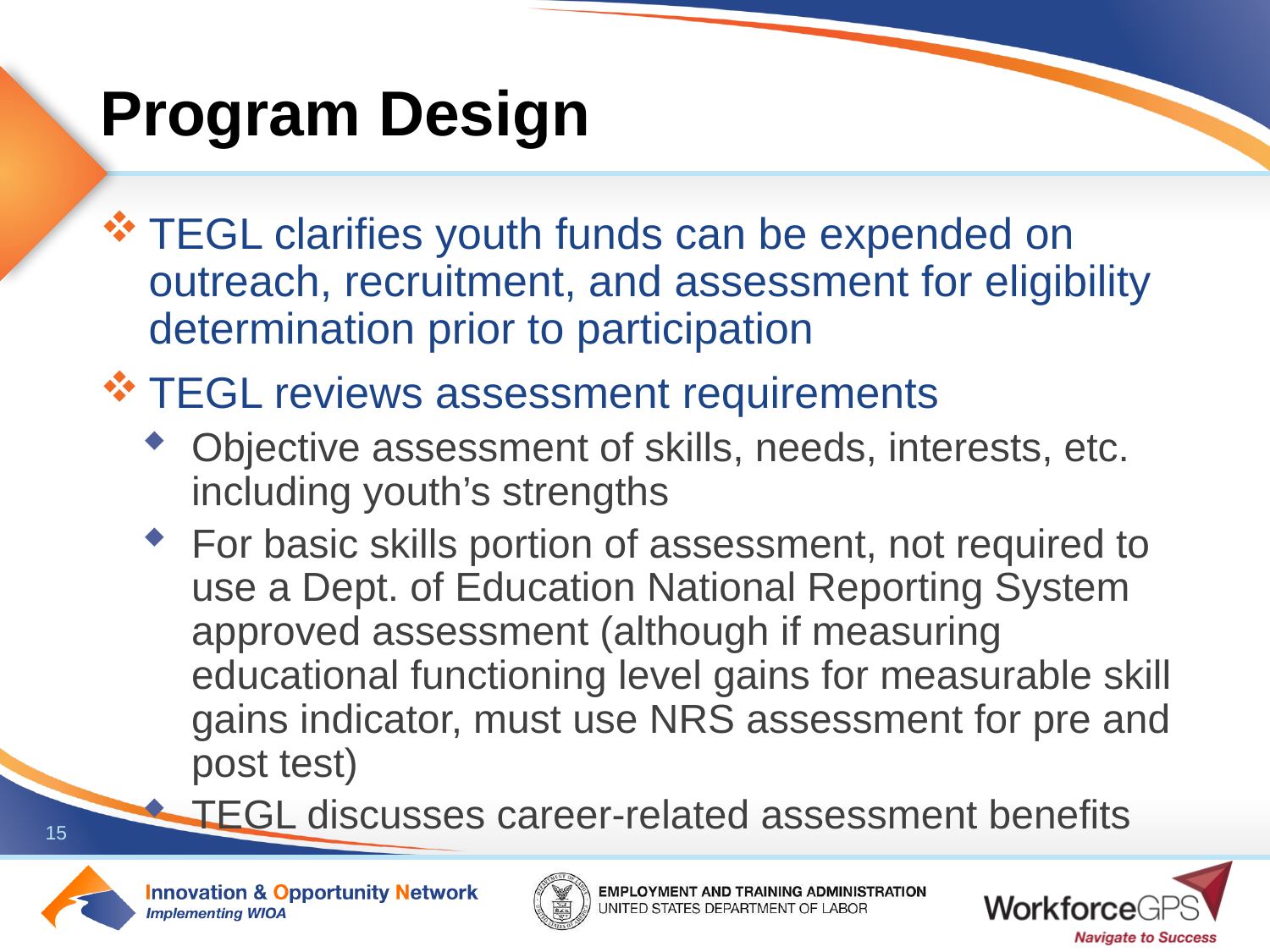

# Program Design
TEGL clarifies youth funds can be expended on outreach, recruitment, and assessment for eligibility determination prior to participation
TEGL reviews assessment requirements
Objective assessment of skills, needs, interests, etc. including youth’s strengths
For basic skills portion of assessment, not required to use a Dept. of Education National Reporting System approved assessment (although if measuring educational functioning level gains for measurable skill gains indicator, must use NRS assessment for pre and post test)
TEGL discusses career-related assessment benefits